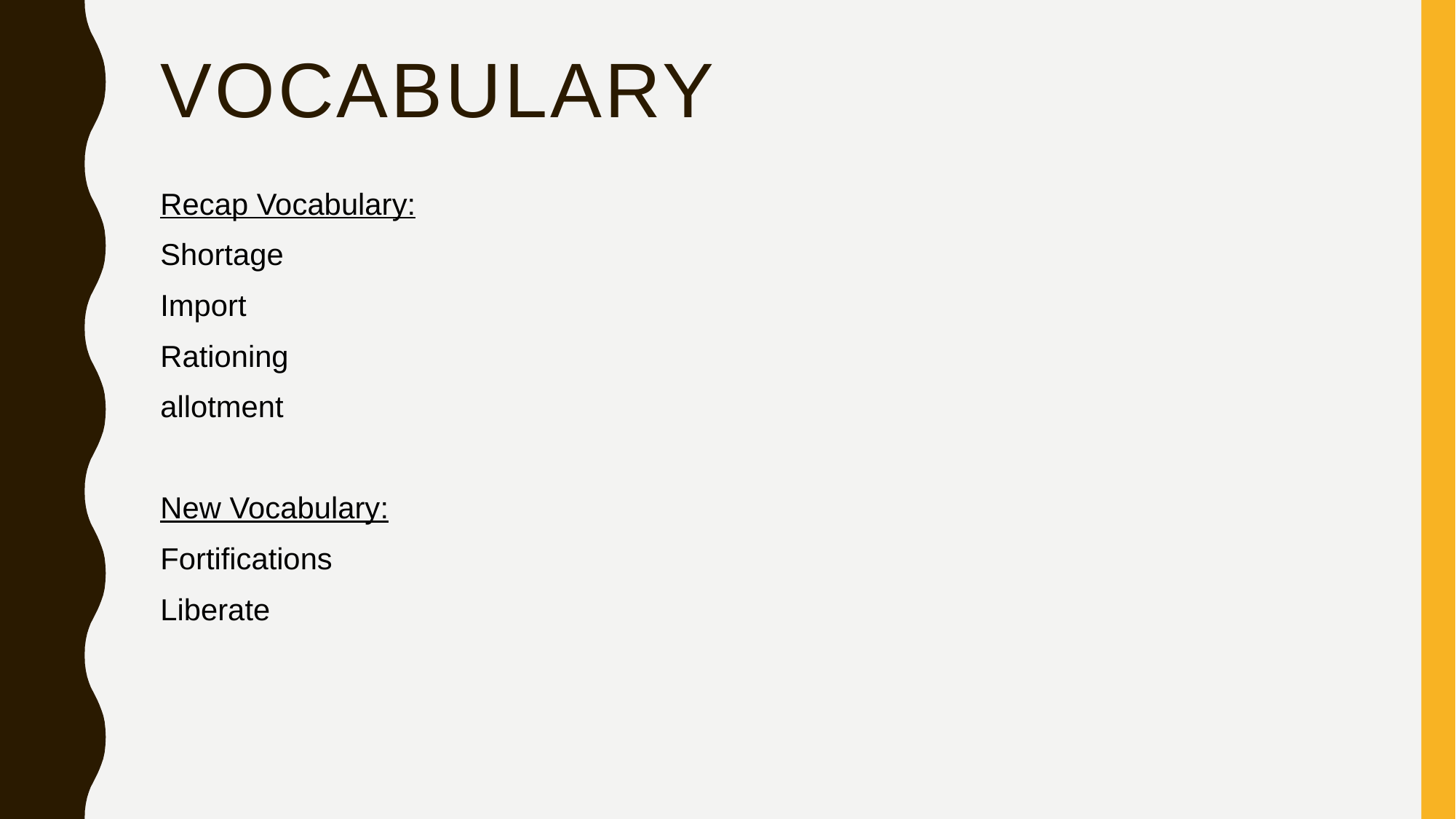

# Vocabulary
Recap Vocabulary:
Shortage
Import
Rationing
allotment

New Vocabulary:
Fortifications
Liberate